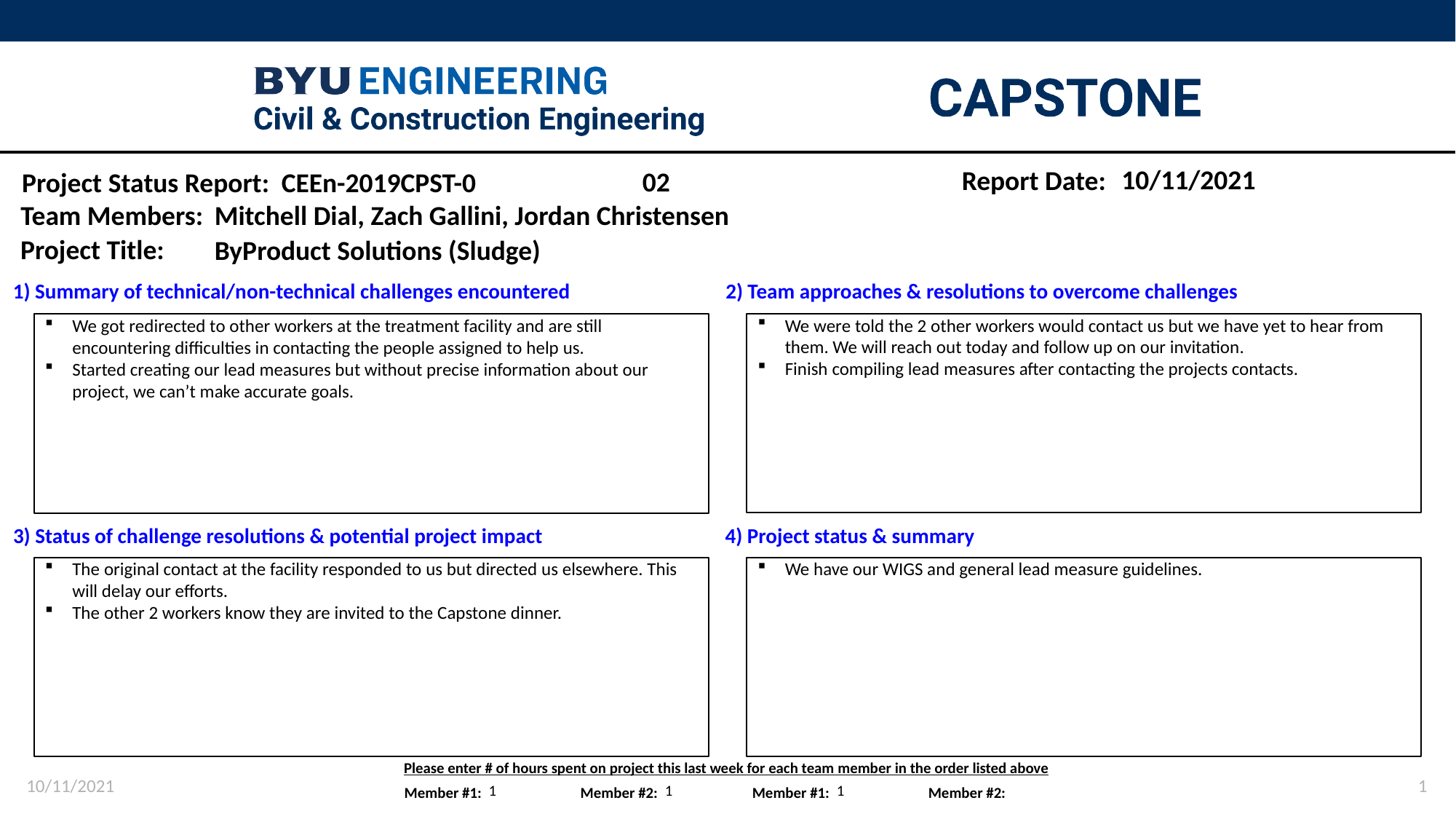

10/11/2021
02
Mitchell Dial, Zach Gallini, Jordan Christensen
ByProduct Solutions (Sludge)
We were told the 2 other workers would contact us but we have yet to hear from them. We will reach out today and follow up on our invitation.
Finish compiling lead measures after contacting the projects contacts.
We got redirected to other workers at the treatment facility and are still encountering difficulties in contacting the people assigned to help us.
Started creating our lead measures but without precise information about our project, we can’t make accurate goals.
The original contact at the facility responded to us but directed us elsewhere. This will delay our efforts.
The other 2 workers know they are invited to the Capstone dinner.
We have our WIGS and general lead measure guidelines.
10/11/2021
1
1
1
1